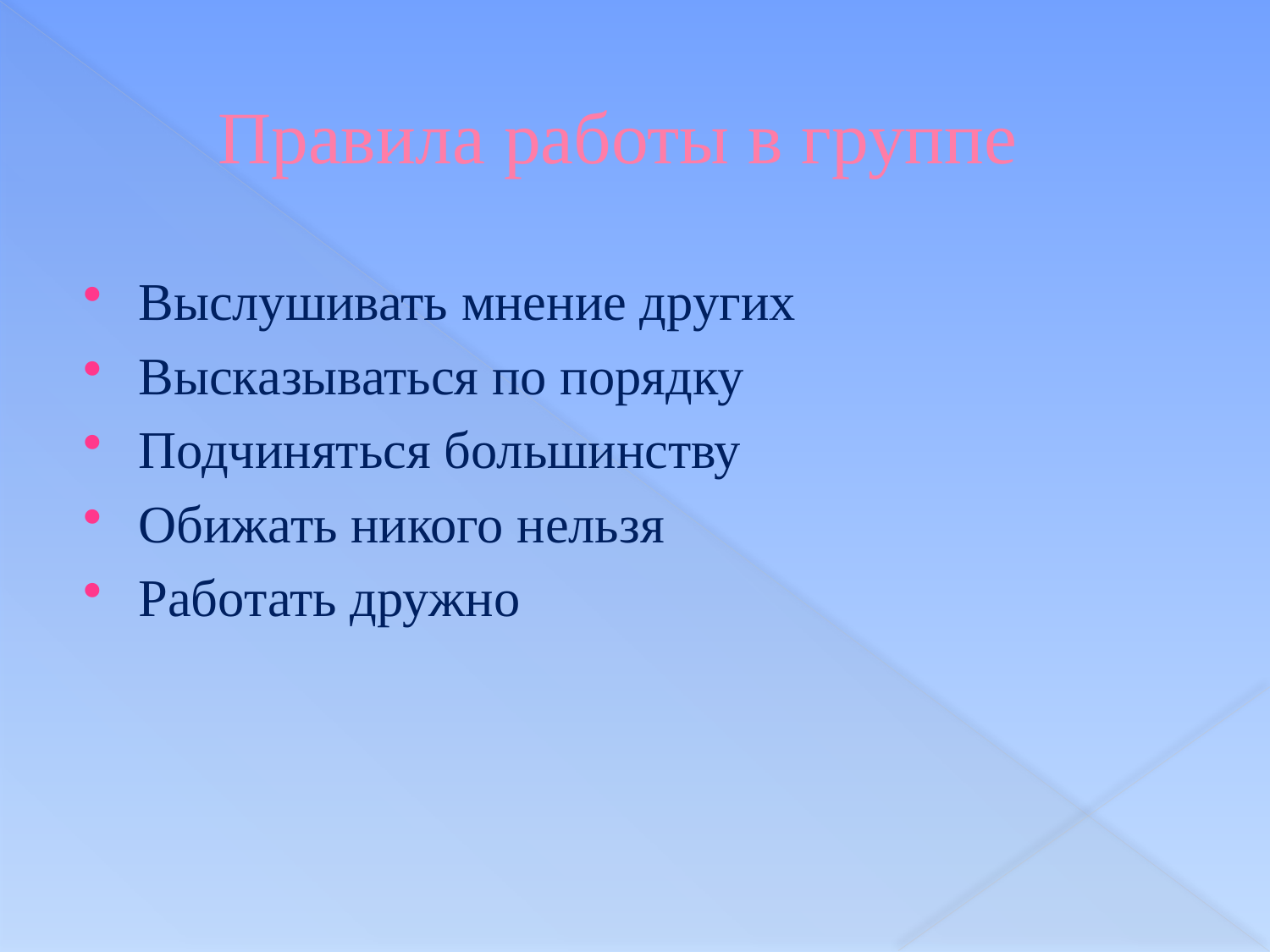

# Правила работы в группе
Выслушивать мнение других
Высказываться по порядку
Подчиняться большинству
Обижать никого нельзя
Работать дружно